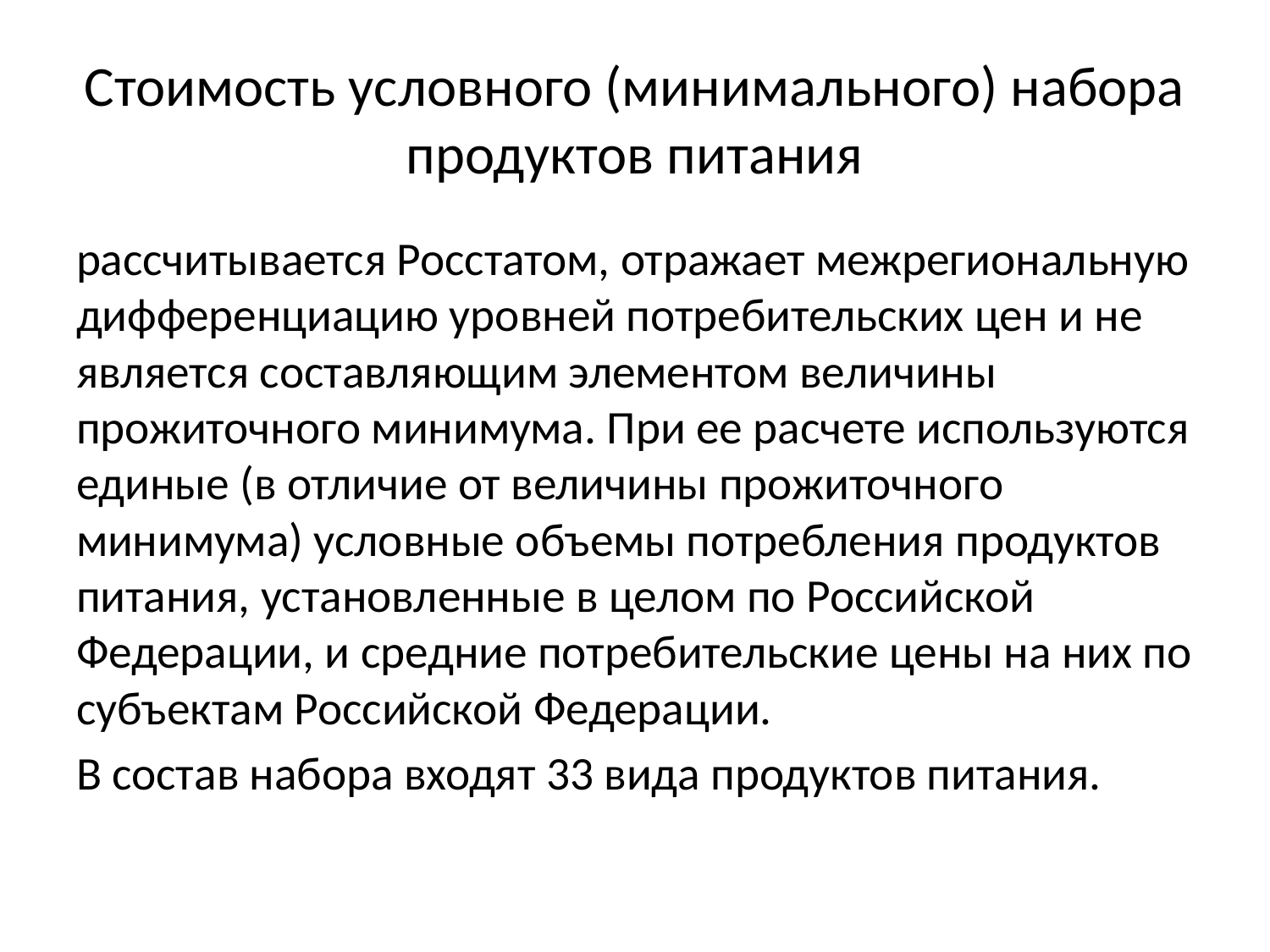

# Стоимость условного (минимального) набора продуктов питания
рассчитывается Росстатом, отражает межрегиональную дифференциацию уровней потребительских цен и не является составляющим элементом величины прожиточного минимума. При ее расчете используются единые (в отличие от величины прожиточного минимума) условные объемы потребления продуктов питания, установленные в целом по Российской Федерации, и средние потребительские цены на них по субъектам Российской Федерации.
В состав набора входят 33 вида продуктов питания.